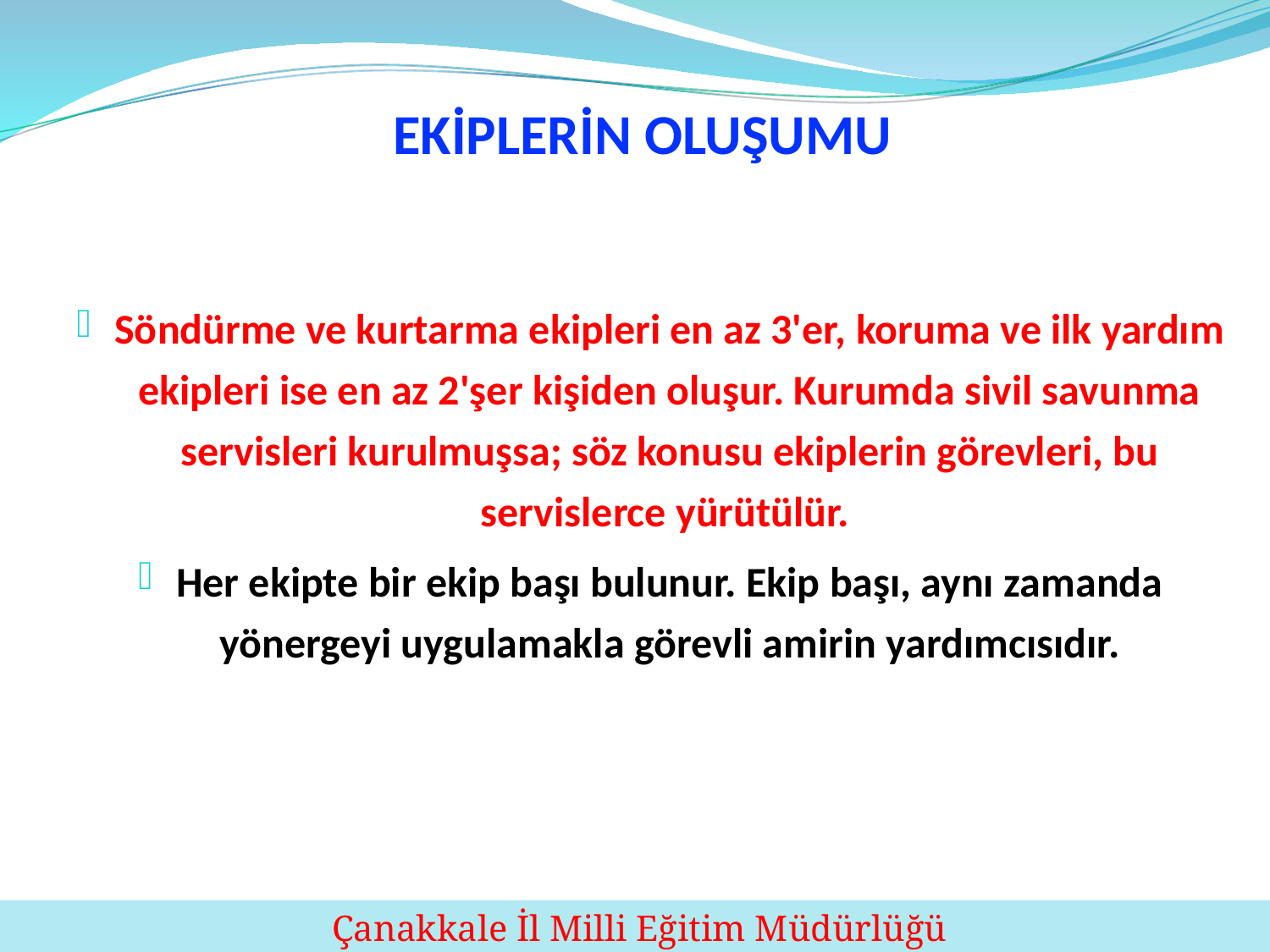

EKİPLERİN OLUŞUMU
Söndürme ve kurtarma ekipleri en az 3'er, koruma ve ilk yardım ekipleri ise en az 2'şer kişiden oluşur. Kurumda sivil savunma servisleri kurulmuşsa; söz konusu ekiplerin görevleri, bu servislerce yürütülür.
Her ekipte bir ekip başı bulunur. Ekip başı, aynı zamanda yönergeyi uygulamakla görevli amirin yardımcısıdır.
103
 Çanakkale İl Milli Eğitim Müdürlüğü